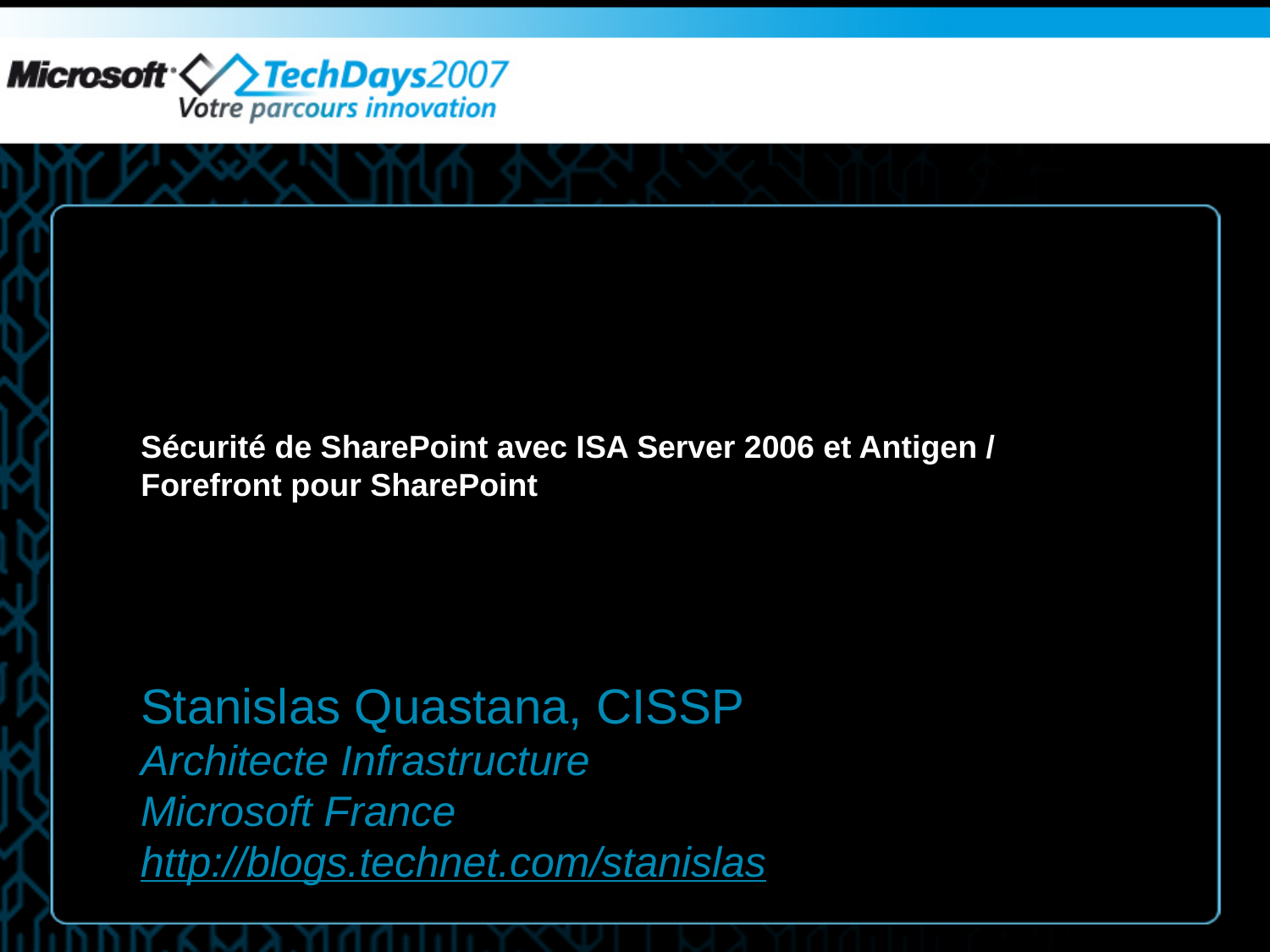

# Sécurité de SharePoint avec ISA Server 2006 et Antigen / Forefront pour SharePoint
Stanislas Quastana, CISSP
Architecte Infrastructure
Microsoft France
http://blogs.technet.com/stanislas